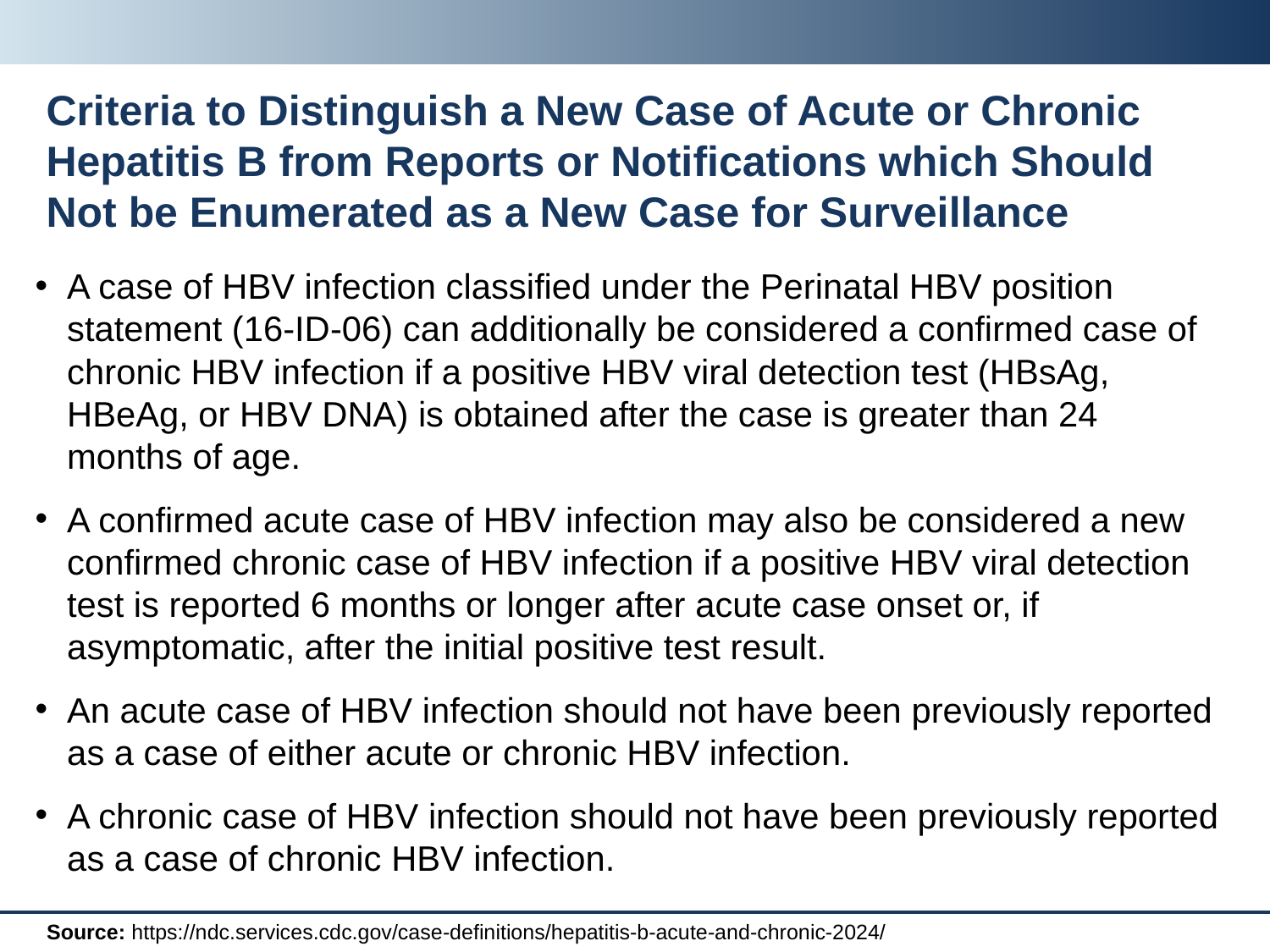

# Criteria to Distinguish a New Case of Acute or Chronic Hepatitis B from Reports or Notifications which Should Not be Enumerated as a New Case for Surveillance

A case of HBV infection classified under the Perinatal HBV position statement (16-ID-06) can additionally be considered a confirmed case of chronic HBV infection if a positive HBV viral detection test (HBsAg, HBeAg, or HBV DNA) is obtained after the case is greater than 24 months of age.
A confirmed acute case of HBV infection may also be considered a new confirmed chronic case of HBV infection if a positive HBV viral detection test is reported 6 months or longer after acute case onset or, if asymptomatic, after the initial positive test result.
An acute case of HBV infection should not have been previously reported as a case of either acute or chronic HBV infection.
A chronic case of HBV infection should not have been previously reported as a case of chronic HBV infection.

Source: https://ndc.services.cdc.gov/case-definitions/hepatitis-b-acute-and-chronic-2024/